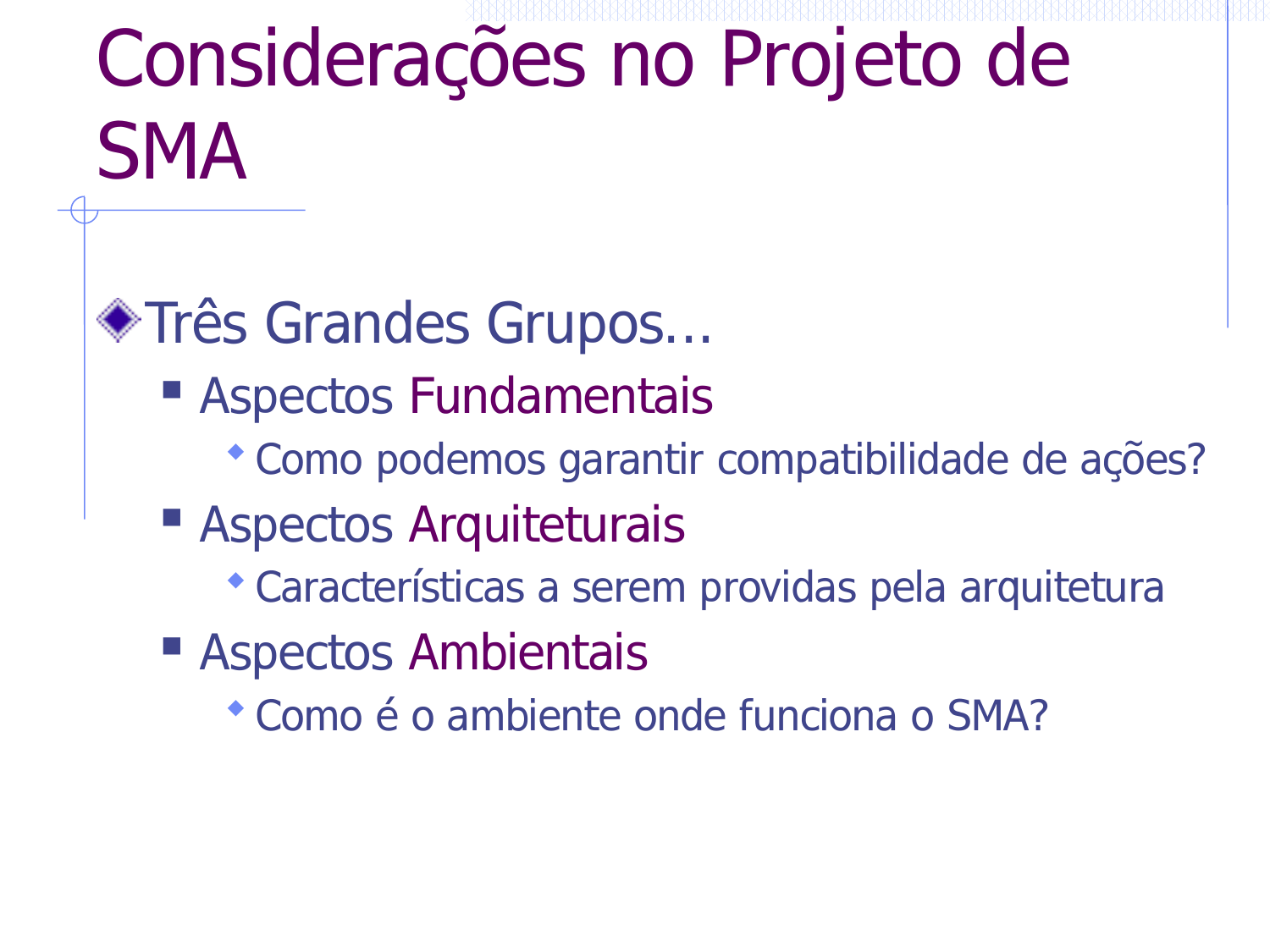

# Considerações no Projeto de SMA
Três Grandes Grupos...
Aspectos Fundamentais
Como podemos garantir compatibilidade de ações?
Aspectos Arquiteturais
Características a serem providas pela arquitetura
Aspectos Ambientais
Como é o ambiente onde funciona o SMA?